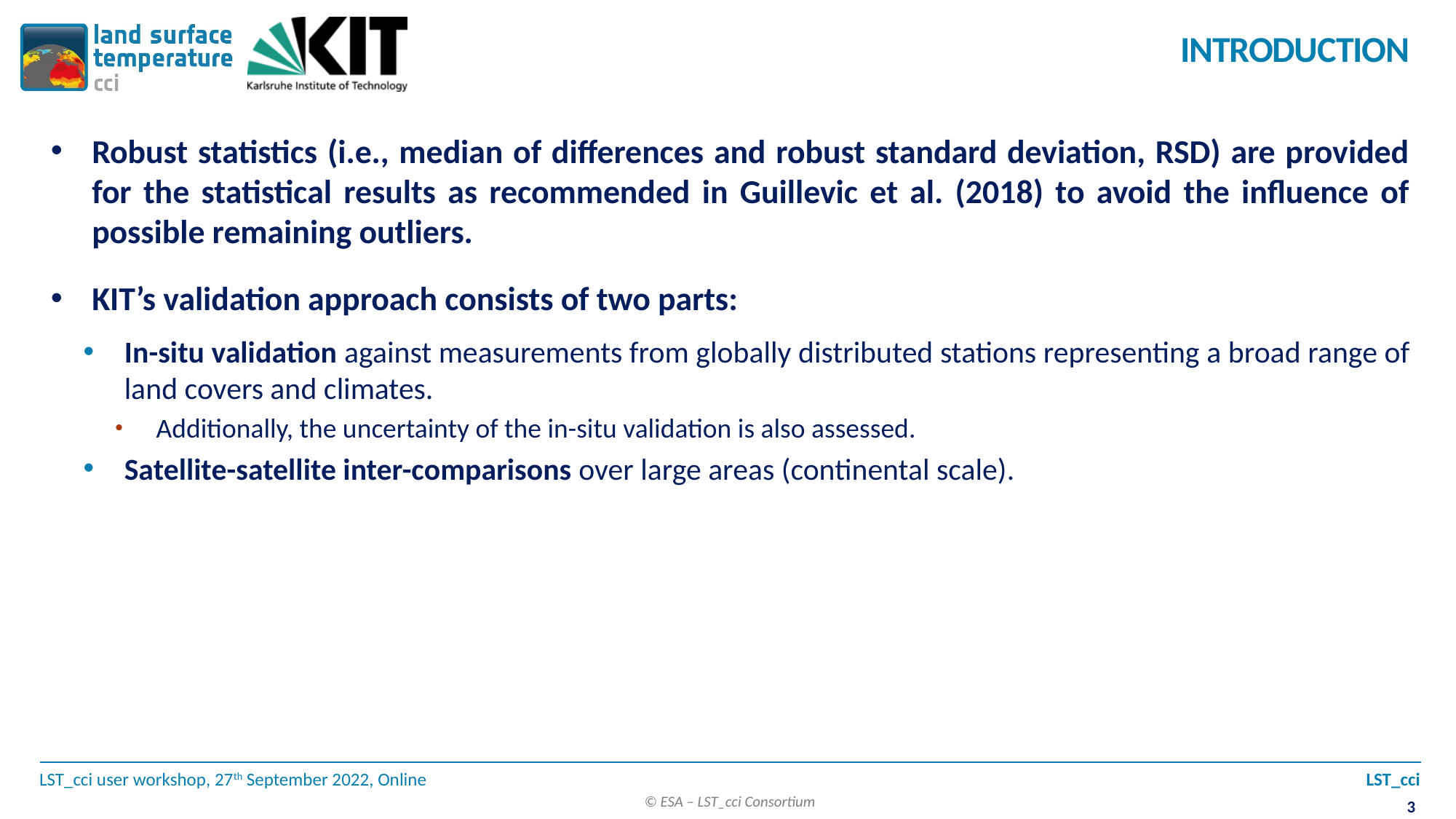

# introduction
Robust statistics (i.e., median of differences and robust standard deviation, RSD) are provided for the statistical results as recommended in Guillevic et al. (2018) to avoid the influence of possible remaining outliers.
KIT’s validation approach consists of two parts:
In-situ validation against measurements from globally distributed stations representing a broad range of land covers and climates.
Additionally, the uncertainty of the in-situ validation is also assessed.
Satellite-satellite inter-comparisons over large areas (continental scale).